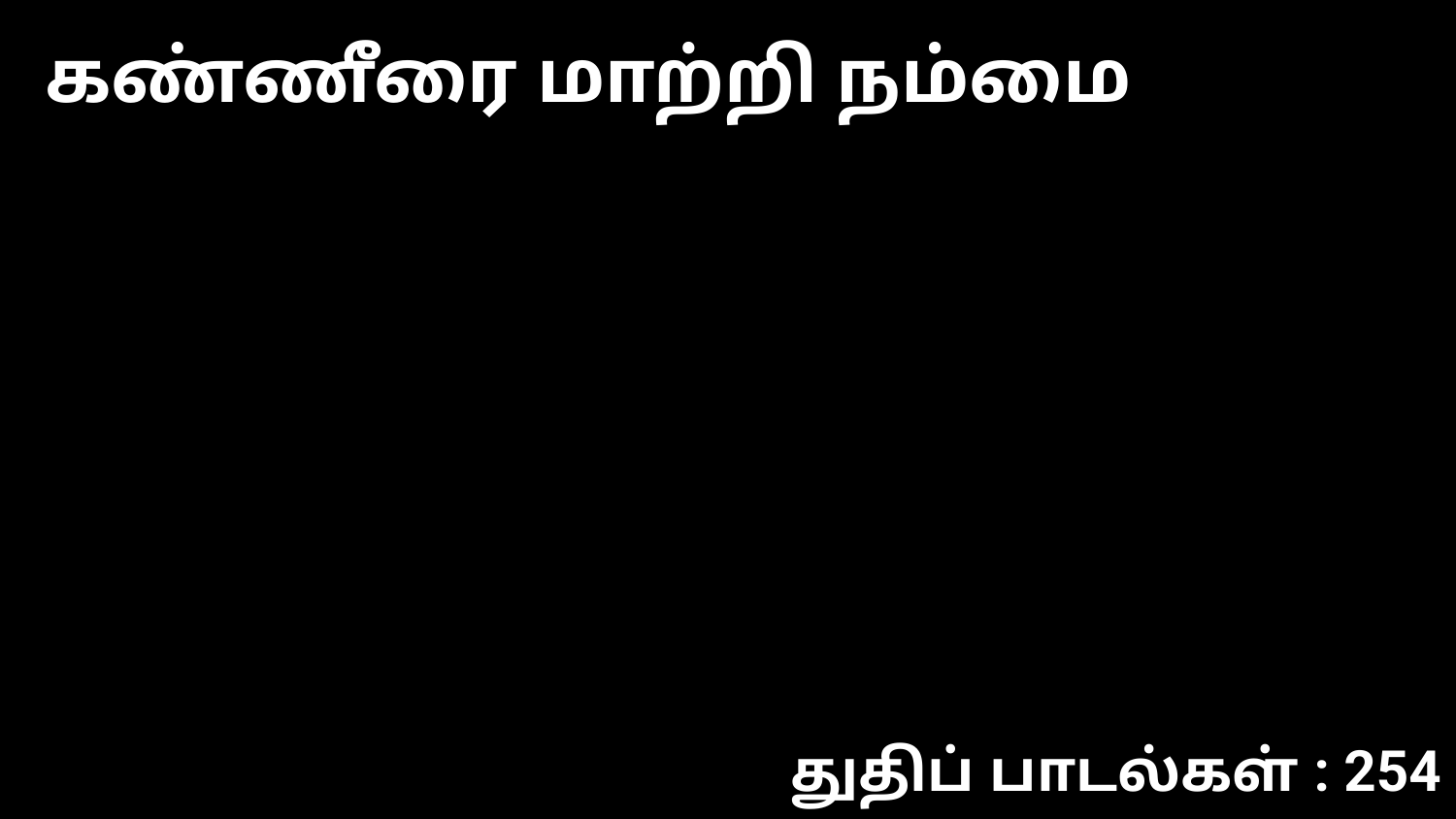

கண்ணீரை மாற்றி நம்மை
துதிப் பாடல்கள் : 254